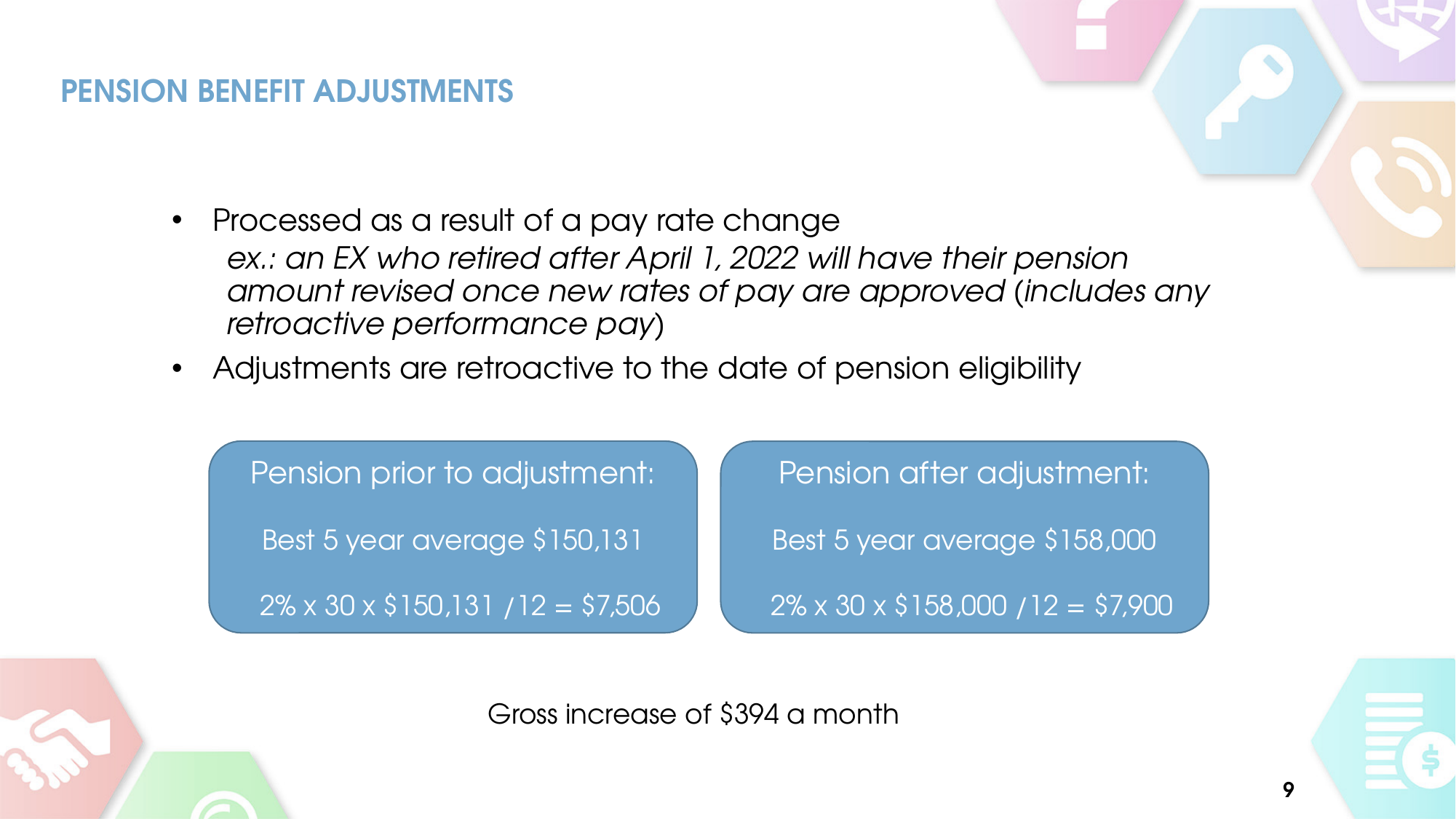

# Pension Benefit Adjustments
Processed as a result of a pay rate change
ex.: an EX who retired after April 1, 2022 will have their pension amount revised once new rates of pay are approved (includes any retroactive performance pay)
Adjustments are retroactive to the date of pension eligibility
Pension prior to adjustment:

Best 5 year average $150,131

  2% x 30 x $150,131 /12 = $7,506
Pension after adjustment:

Best 5 year average $158,000

  2% x 30 x $158,000 /12 = $7,900
Gross increase of $394 a month
9